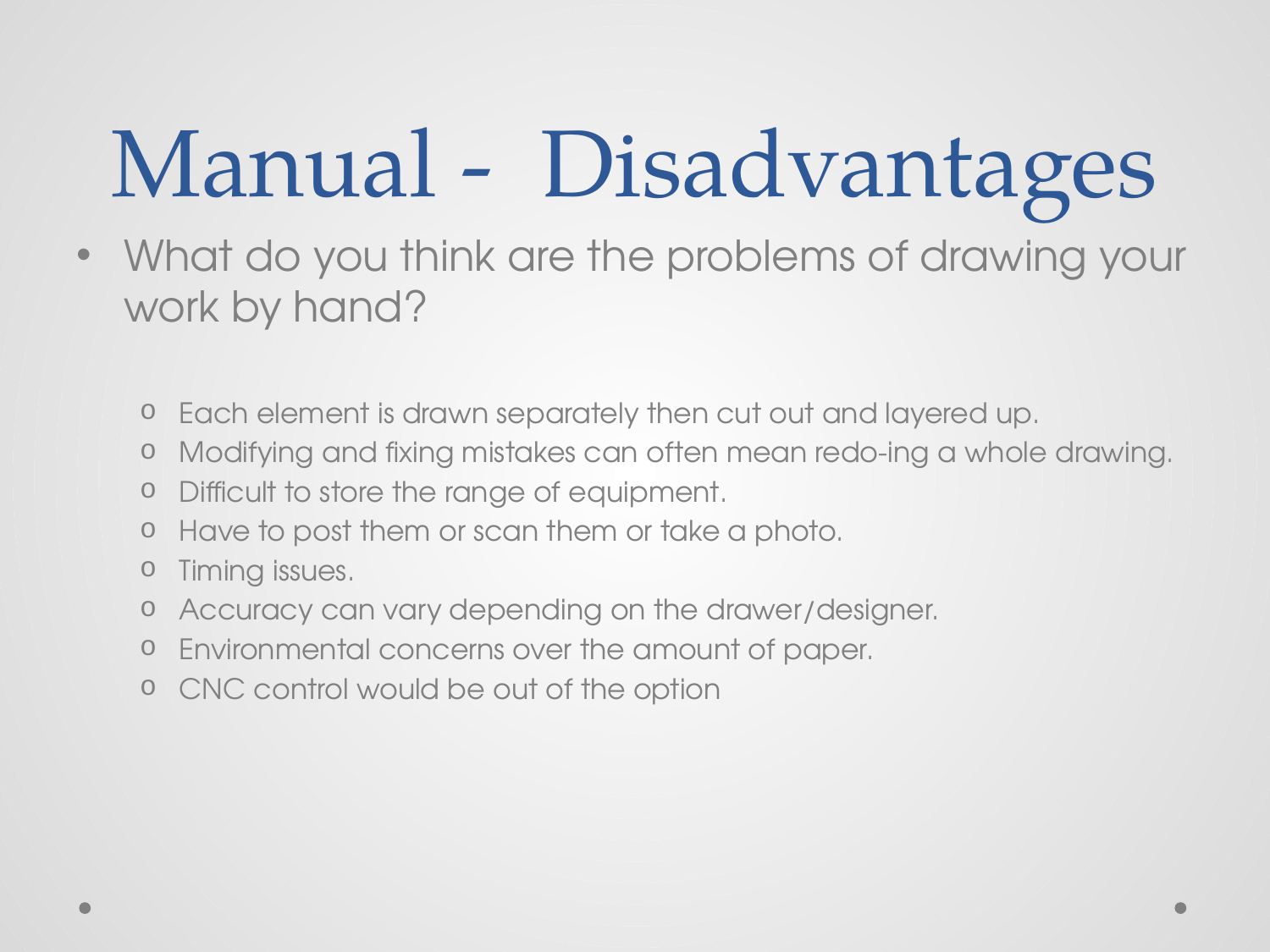

# Manual -  Disadvantages
What do you think are the problems of drawing your work by hand?

Each element is drawn separately then cut out and layered up.
Modifying and fixing mistakes can often mean redo-ing a whole drawing.
Difficult to store the range of equipment.
Have to post them or scan them or take a photo.
Timing issues.
Accuracy can vary depending on the drawer/designer.
Environmental concerns over the amount of paper.
CNC control would be out of the option